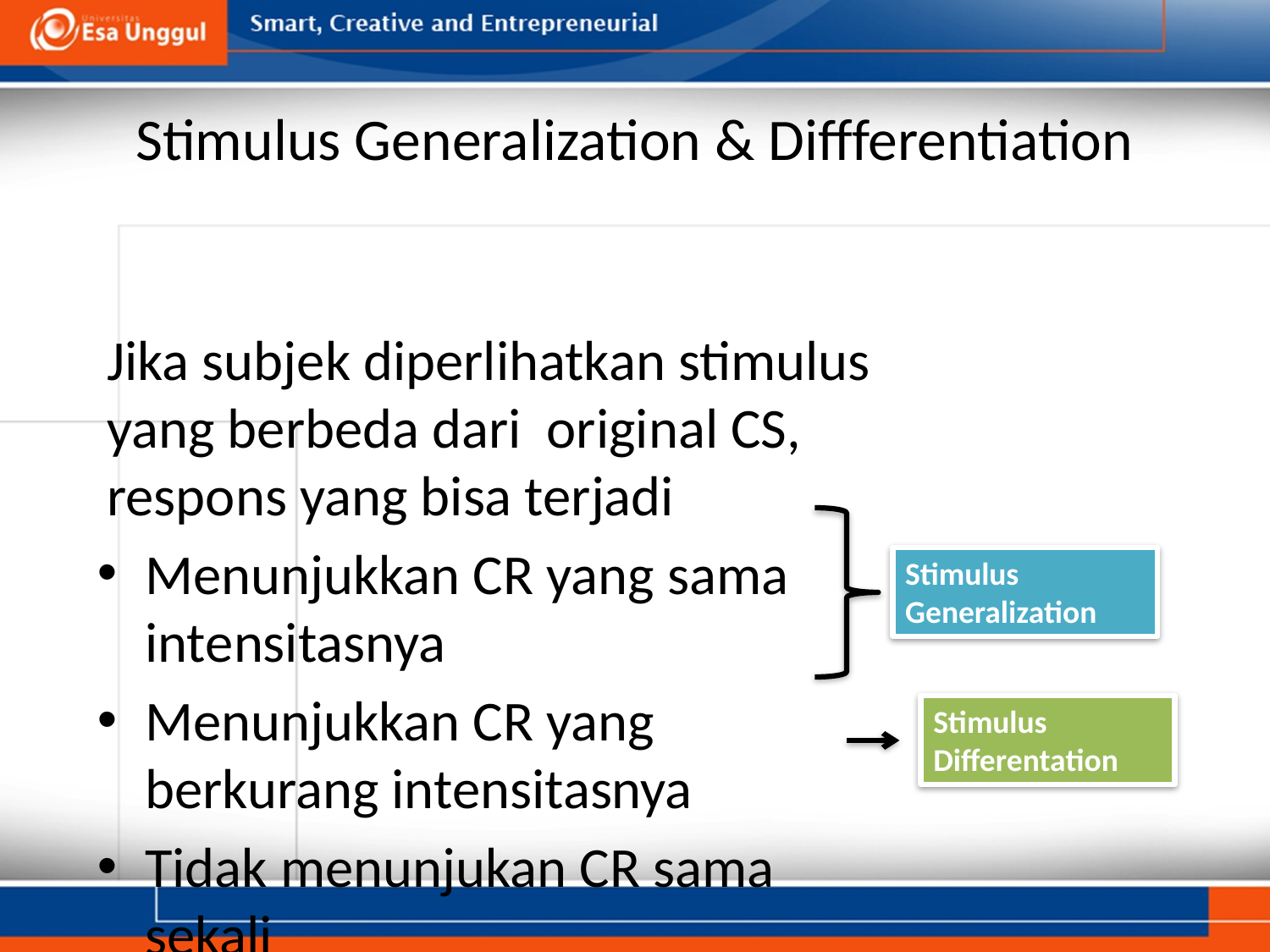

# Stimulus Generalization & Diffferentiation
Jika subjek diperlihatkan stimulus yang berbeda dari  original CS, respons yang bisa terjadi
Menunjukkan CR yang sama intensitasnya
Menunjukkan CR yang berkurang intensitasnya
Tidak menunjukan CR sama sekali

Stimulus Generalization
Stimulus Differentation